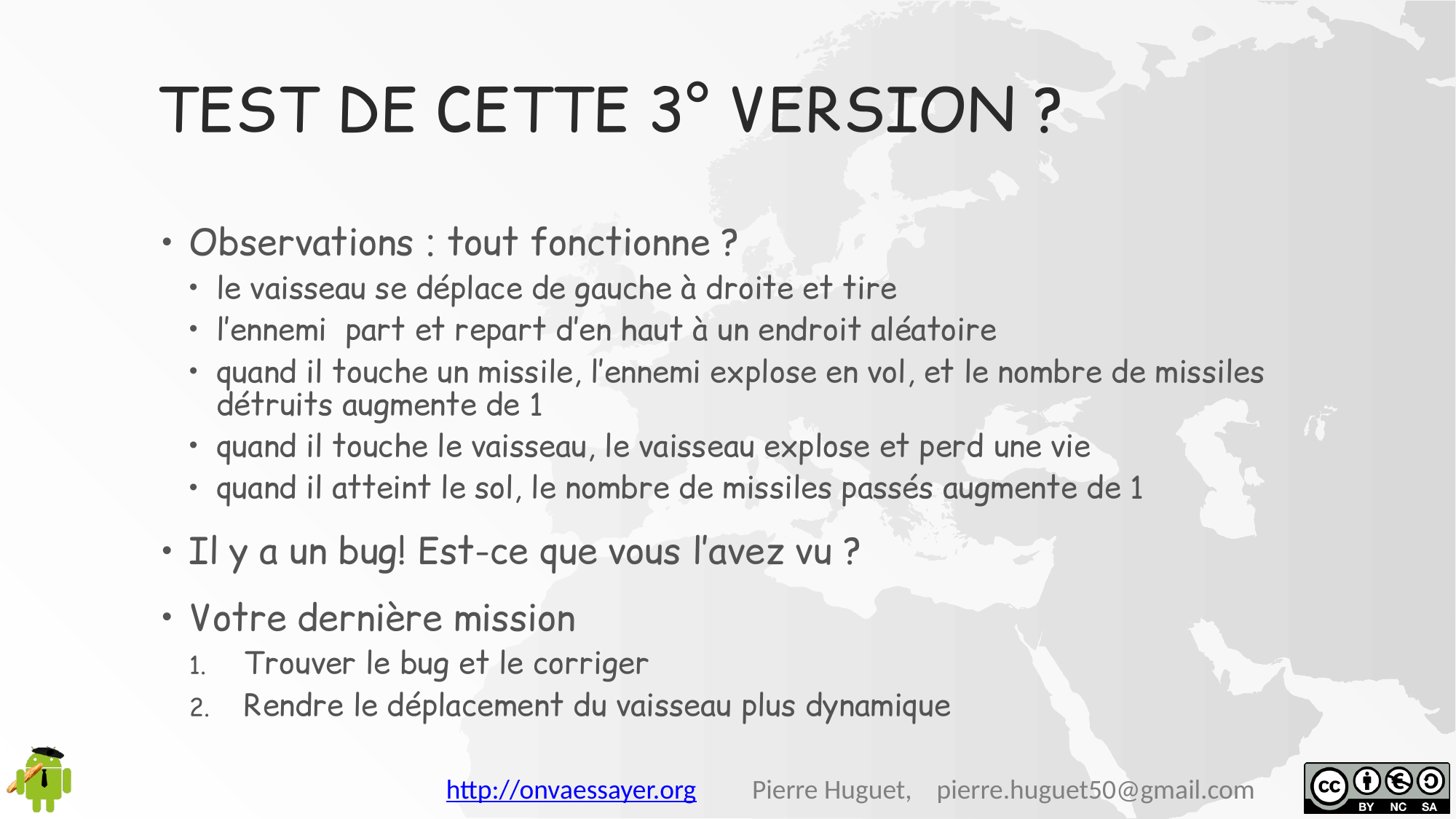

# Test de cette 3° version ?
Observations : tout fonctionne ?
le vaisseau se déplace de gauche à droite et tire
l’ennemi  part et repart d’en haut à un endroit aléatoire
quand il touche un missile, l’ennemi explose en vol, et le nombre de missiles détruits augmente de 1
quand il touche le vaisseau, le vaisseau explose et perd une vie
quand il atteint le sol, le nombre de missiles passés augmente de 1
Il y a un bug! Est-ce que vous l’avez vu ?
Votre dernière mission
Trouver le bug et le corriger
Rendre le déplacement du vaisseau plus dynamique